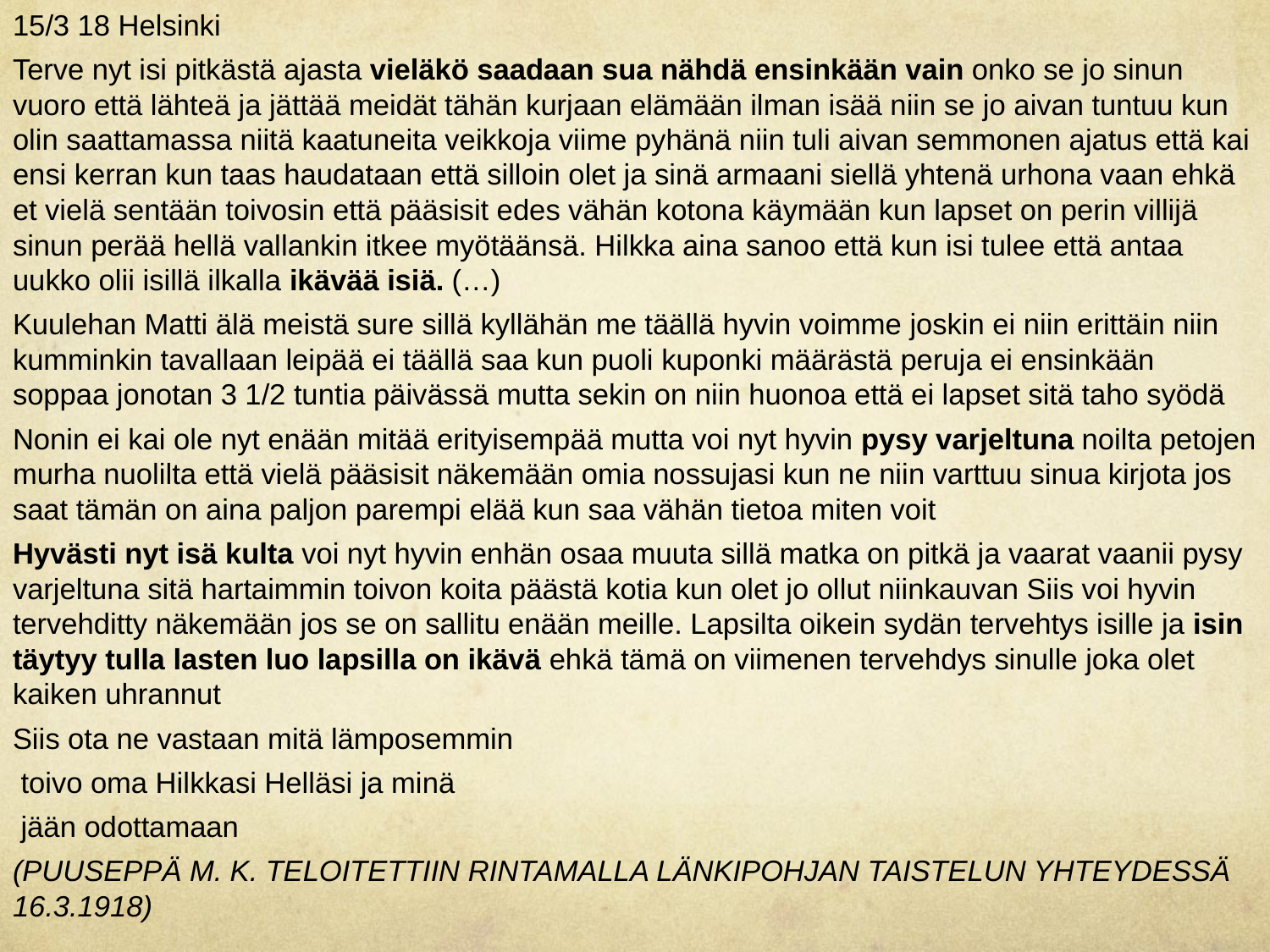

15/3 18 Helsinki
Terve nyt isi pitkästä ajasta vieläkö saadaan sua nähdä ensinkään vain onko se jo sinun vuoro että lähteä ja jättää meidät tähän kurjaan elämään ilman isää niin se jo aivan tuntuu kun olin saattamassa niitä kaatuneita veikkoja viime pyhänä niin tuli aivan semmonen ajatus että kai ensi kerran kun taas haudataan että silloin olet ja sinä armaani siellä yhtenä urhona vaan ehkä et vielä sentään toivosin että pääsisit edes vähän kotona käymään kun lapset on perin villijä sinun perää hellä vallankin itkee myötäänsä. Hilkka aina sanoo että kun isi tulee että antaa uukko olii isillä ilkalla ikävää isiä. (…)
Kuulehan Matti älä meistä sure sillä kyllähän me täällä hyvin voimme joskin ei niin erittäin niin kumminkin tavallaan leipää ei täällä saa kun puoli kuponki määrästä peruja ei ensinkään soppaa jonotan 3 1/2 tuntia päivässä mutta sekin on niin huonoa että ei lapset sitä taho syödä
Nonin ei kai ole nyt enään mitää erityisempää mutta voi nyt hyvin pysy varjeltuna noilta petojen murha nuolilta että vielä pääsisit näkemään omia nossujasi kun ne niin varttuu sinua kirjota jos saat tämän on aina paljon parempi elää kun saa vähän tietoa miten voit
Hyvästi nyt isä kulta voi nyt hyvin enhän osaa muuta sillä matka on pitkä ja vaarat vaanii pysy varjeltuna sitä hartaimmin toivon koita päästä kotia kun olet jo ollut niinkauvan Siis voi hyvin tervehditty näkemään jos se on sallitu enään meille. Lapsilta oikein sydän tervehtys isille ja isin täytyy tulla lasten luo lapsilla on ikävä ehkä tämä on viimenen tervehdys sinulle joka olet kaiken uhrannut
Siis ota ne vastaan mitä lämposemmin
 toivo oma Hilkkasi Helläsi ja minä
 jään odottamaan
(PUUSEPPÄ M. K. TELOITETTIIN RINTAMALLA LÄNKIPOHJAN TAISTELUN YHTEYDESSÄ 16.3.1918)
#